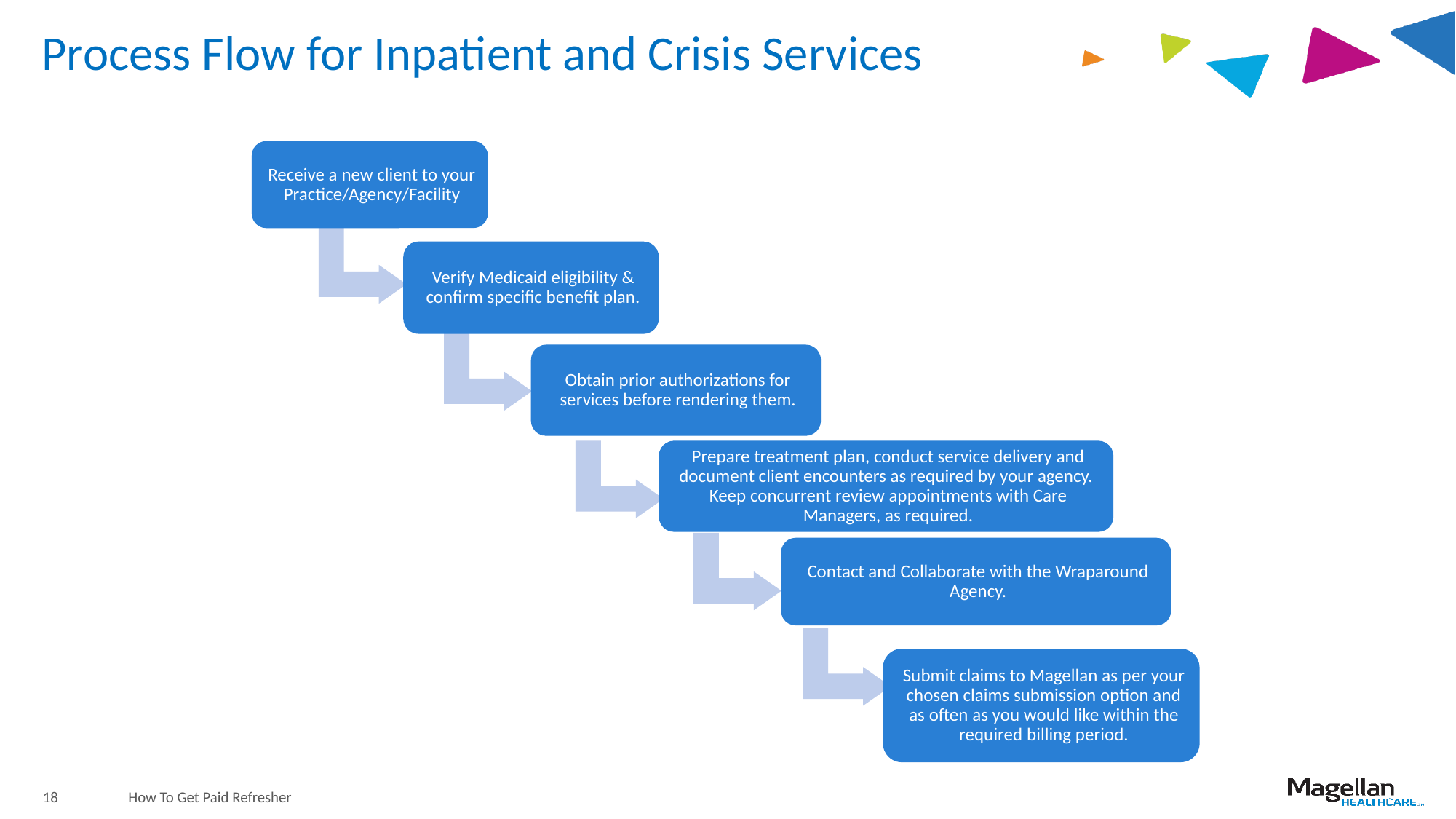

# Process Flow for Inpatient and Crisis Services
Receive a new client to your Practice/Agency/Facility
Verify Medicaid eligibility & confirm specific benefit plan.
Obtain prior authorizations for services before rendering them.
Prepare treatment plan, conduct service delivery and document client encounters as required by your agency.  Keep concurrent review appointments with Care Managers, as required.
Contact and Collaborate with the Wraparound Agency.
Submit claims to Magellan as per your chosen claims submission option and as often as you would like within the required billing period.
18
How To Get Paid Refresher